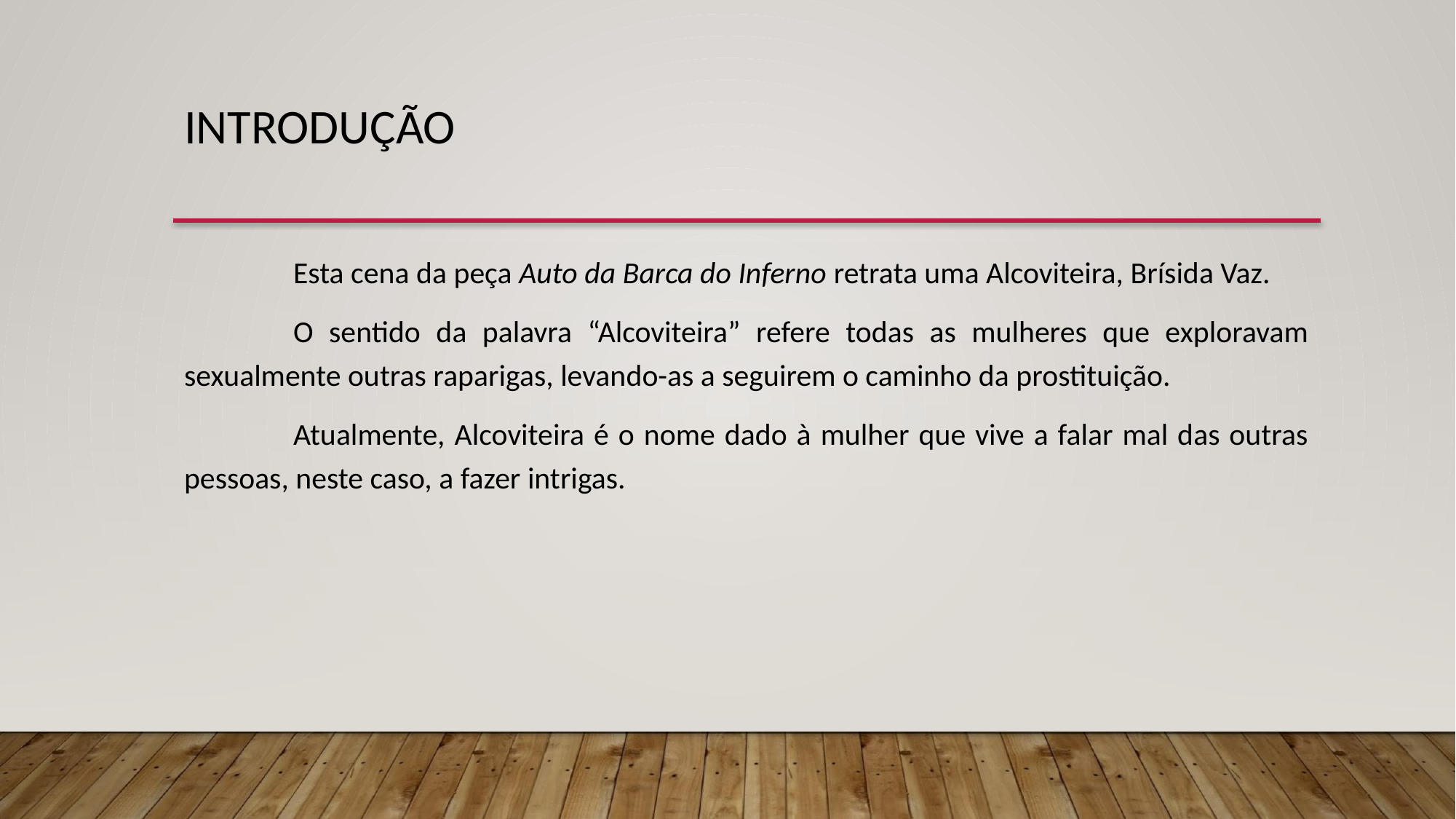

# INTRODUÇÃO
	Esta cena da peça Auto da Barca do Inferno retrata uma Alcoviteira, Brísida Vaz.
	O sentido da palavra “Alcoviteira” refere todas as mulheres que exploravam sexualmente outras raparigas, levando-as a seguirem o caminho da prostituição.
	Atualmente, Alcoviteira é o nome dado à mulher que vive a falar mal das outras pessoas, neste caso, a fazer intrigas.